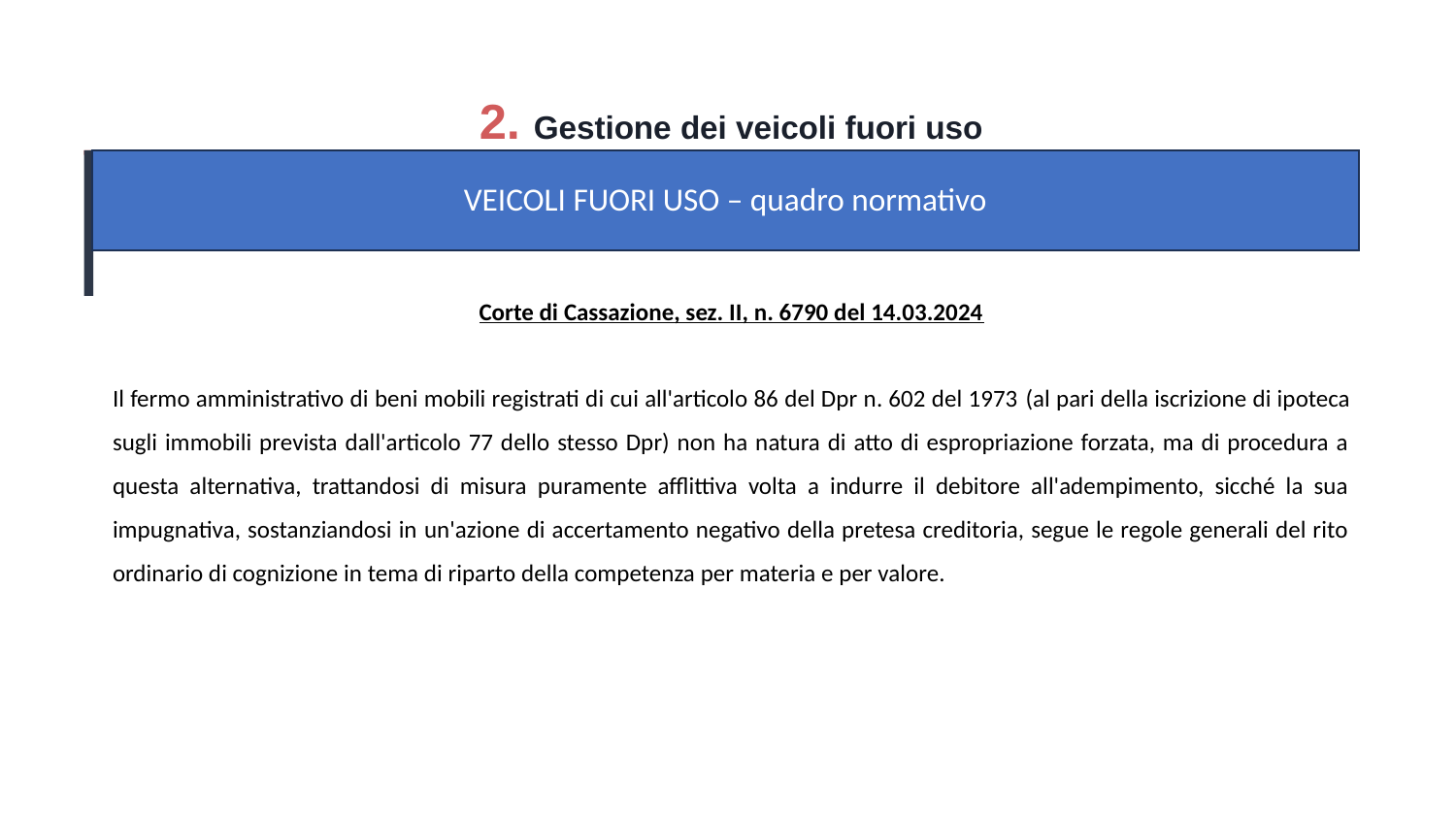

2. Gestione dei veicoli fuori uso

VEICOLI FUORI USO – quadro normativo

Corte di Cassazione, sez. II, n. 6790 del 14.03.2024

Il fermo amministrativo di beni mobili registrati di cui all'articolo 86 del Dpr n. 602 del 1973 (al pari della iscrizione di ipoteca sugli immobili prevista dall'articolo 77 dello stesso Dpr) non ha natura di atto di espropriazione forzata, ma di procedura a questa alternativa, trattandosi di misura puramente afflittiva volta a indurre il debitore all'adempimento, sicché la sua impugnativa, sostanziandosi in un'azione di accertamento negativo della pretesa creditoria, segue le regole generali del rito ordinario di cognizione in tema di riparto della competenza per materia e per valore.